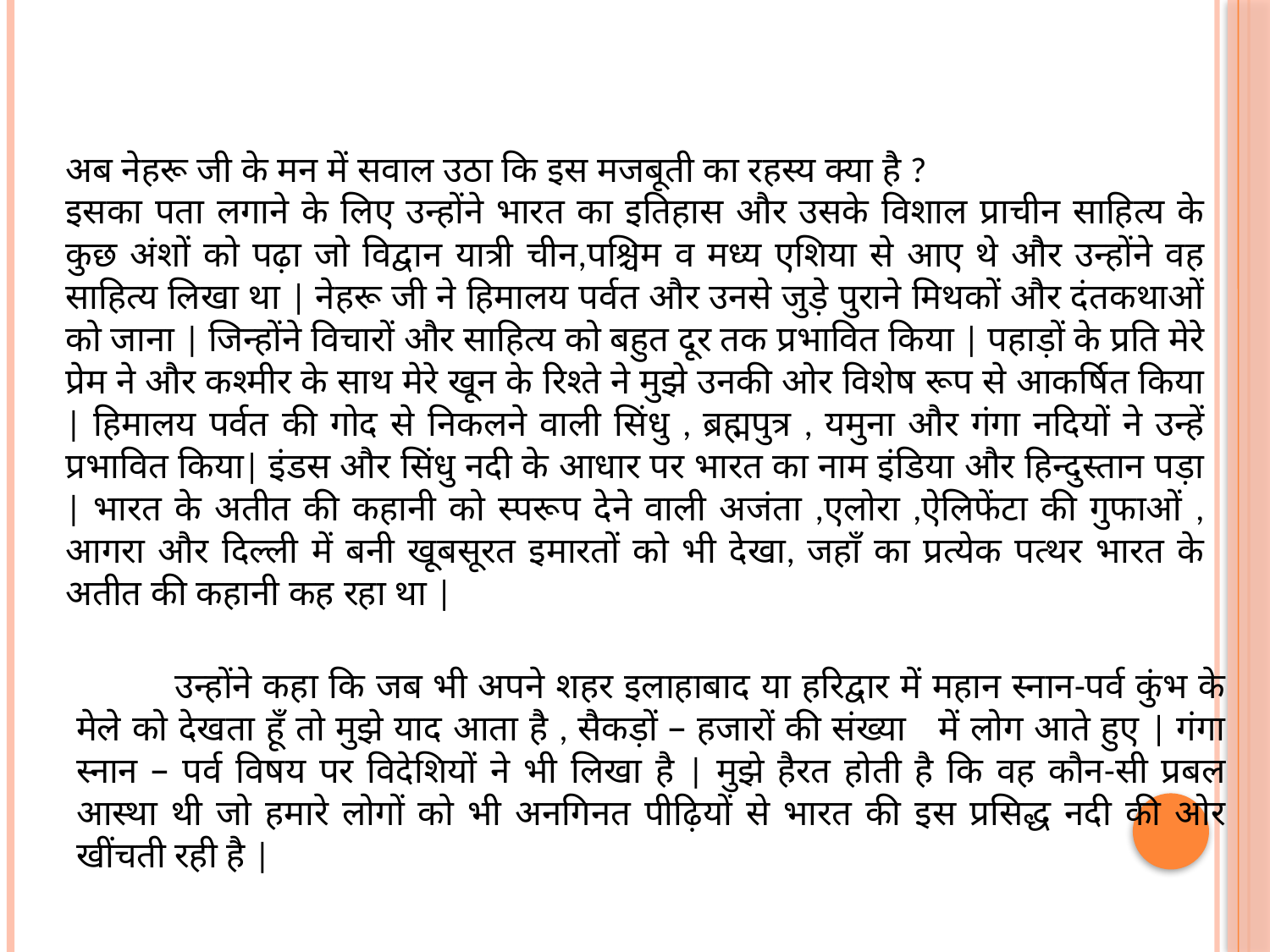

अब नेहरू जी के मन में सवाल उठा कि इस मजबूती का रहस्य क्या है ?
इसका पता लगाने के लिए उन्होंने भारत का इतिहास और उसके विशाल प्राचीन साहित्य के कुछ अंशों को पढ़ा जो विद्वान यात्री चीन,पश्चिम व मध्य एशिया से आए थे और उन्होंने वह साहित्य लिखा था | नेहरू जी ने हिमालय पर्वत और उनसे जुड़े पुराने मिथकों और दंतकथाओं को जाना | जिन्होंने विचारों और साहित्य को बहुत दूर तक प्रभावित किया | पहाड़ों के प्रति मेरे प्रेम ने और कश्मीर के साथ मेरे खून के रिश्ते ने मुझे उनकी ओर विशेष रूप से आकर्षित किया | हिमालय पर्वत की गोद से निकलने वाली सिंधु , ब्रह्मपुत्र , यमुना और गंगा नदियों ने उन्हें प्रभावित किया| इंडस और सिंधु नदी के आधार पर भारत का नाम इंडिया और हिन्दुस्तान पड़ा | भारत के अतीत की कहानी को स्परूप देने वाली अजंता ,एलोरा ,ऐलिफेंटा की गुफाओं , आगरा और दिल्ली में बनी खूबसूरत इमारतों को भी देखा, जहाँ का प्रत्येक पत्थर भारत के अतीत की कहानी कह रहा था |

         उन्होंने कहा कि जब भी अपने शहर इलाहाबाद या हरिद्वार में महान स्नान-पर्व कुंभ के मेले को देखता हूँ तो मुझे याद आता है , सैकड़ों – हजारों की संख्या   में लोग आते हुए | गंगा स्नान – पर्व विषय पर विदेशियों ने भी लिखा है | मुझे हैरत होती है कि वह कौन-सी प्रबल आस्था थी जो हमारे लोगों को भी अनगिनत पीढ़ियों से भारत की इस प्रसिद्ध नदी की ओर खींचती रही है |